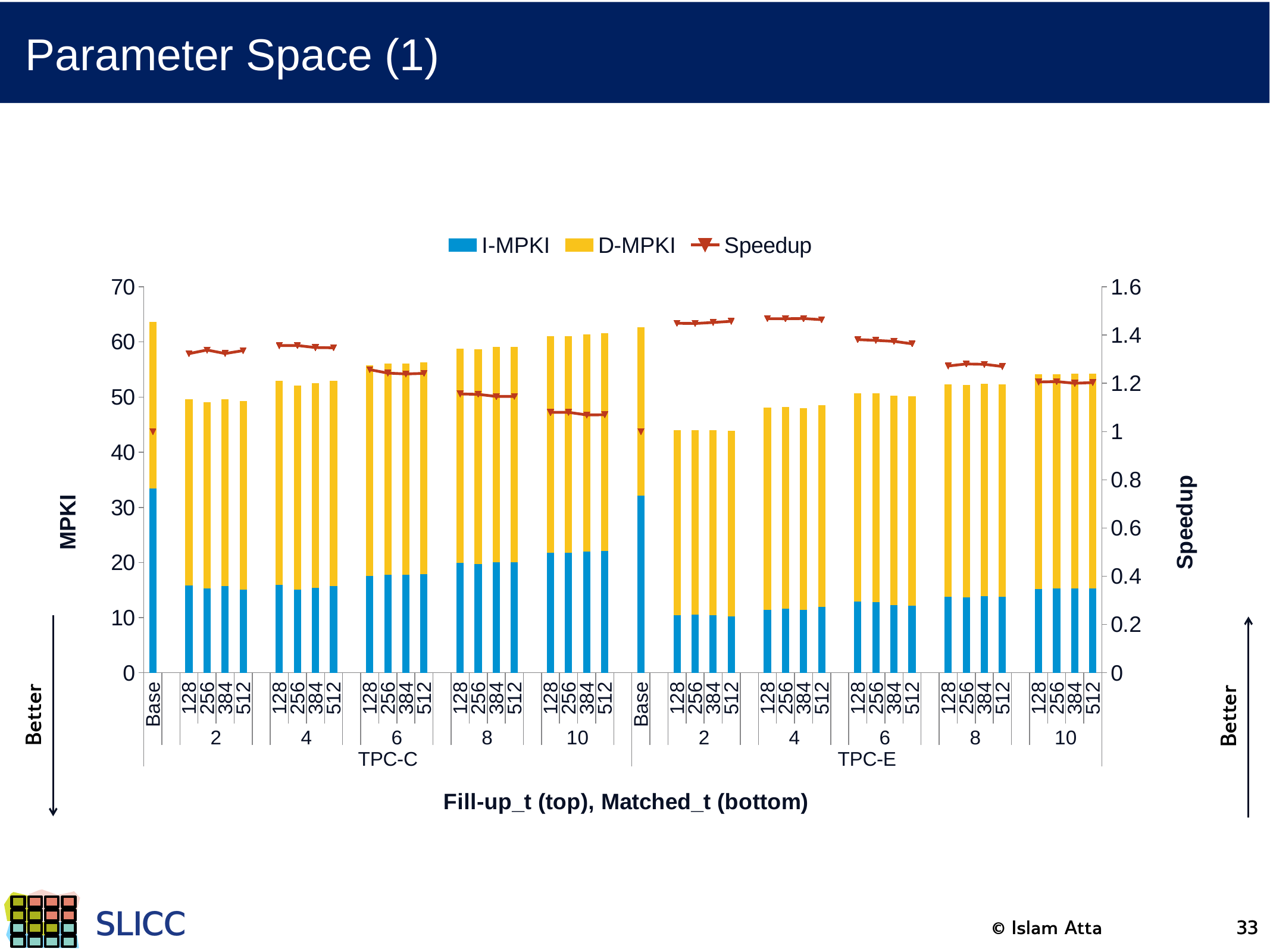

# Parameter Space (1)

### Chart

| Category | I-MPKI | D-MPKI | Speedup |
|---|---|---|---|
| Base | 33.439302587043926 | 30.168936139743046 | 1.0 |
|  | None | None | None |
| 128 | 15.816368265797243 | 33.79556547224545 | 1.3230303085255544 |
| 256 | 15.253317583412905 | 33.80807471979789 | 1.3380820919212857 |
| 384 | 15.723779322605575 | 33.88104930481403 | 1.3234665828247163 |
| 512 | 15.107977420104099 | 34.13105392032867 | 1.3355557339751423 |
|  | None | None | None |
| 128 | 15.951995670843774 | 36.96871850528927 | 1.3563790246105178 |
| 256 | 15.101882939897518 | 37.029035008225605 | 1.3567471027140865 |
| 384 | 15.383571166140035 | 37.173029793336276 | 1.3482689641813403 |
| 512 | 15.699144150303011 | 37.207302951059255 | 1.3472733117051736 |
|  | None | None | None |
| 128 | 17.54222864234071 | 38.17365932604309 | 1.2566382217625003 |
| 256 | 17.755633557890704 | 38.358073984026625 | 1.2423833753591982 |
| 384 | 17.792443472749547 | 38.31121381298493 | 1.2389011833562347 |
| 512 | 17.92597878494414 | 38.333083672912196 | 1.241218511380056 |
|  | None | None | None |
| 128 | 19.920157938774015 | 38.80998222615207 | 1.1560035596524967 |
| 256 | 19.75683225541428 | 38.935870224471635 | 1.1542862886615142 |
| 384 | 20.05292567662519 | 39.019182818889 | 1.1456293346489774 |
| 512 | 20.05292567662519 | 39.019182818889 | 1.1456293346489774 |
|  | None | None | None |
| 128 | 21.761450246495592 | 39.32719445876672 | 1.0797264279983905 |
| 256 | 21.761450246495592 | 39.32719445876672 | 1.0797264279983905 |
| 384 | 21.93922215569951 | 39.46954691315627 | 1.06896435858537 |
| 512 | 22.06724641688484 | 39.464537320267404 | 1.0696301799889145 |
|  | None | None | None |
| Base | 32.08034602821477 | 30.63364998252289 | 1.0 |
|  | None | None | None |
| 128 | 10.476722899046802 | 33.559473944679574 | 1.448830495512077 |
| 256 | 10.563804585938522 | 33.485383037749735 | 1.4479673260331212 |
| 384 | 10.411427579742496 | 33.61747313038327 | 1.4521723360751455 |
| 512 | 10.238920429032143 | 33.663718622237255 | 1.4570714646201037 |
|  | None | None | None |
| 128 | 11.438947676751786 | 36.69004457824504 | 1.4678940970984458 |
| 256 | 11.573810948249525 | 36.63494057805608 | 1.4677341004069302 |
| 384 | 11.349852846155347 | 36.68920204576646 | 1.4684867790959166 |
| 512 | 11.908830139392725 | 36.627681652520515 | 1.4637614295608383 |
|  | None | None | None |
| 128 | 12.868011044763843 | 37.827528032302666 | 1.3811676069080487 |
| 256 | 12.843926775989699 | 37.86597771489426 | 1.377903487027979 |
| 384 | 12.323657254413174 | 37.8874820532749 | 1.3739766756355438 |
| 512 | 12.165671272435157 | 37.98898515779401 | 1.3638339196930098 |
|  | None | None | None |
| 128 | 13.756084030318814 | 38.58708019980799 | 1.2719362112677108 |
| 256 | 13.717693444676982 | 38.48065322191981 | 1.2801967019772225 |
| 384 | 13.899719076890044 | 38.53861547960576 | 1.278694470879387 |
| 512 | 13.774029208199918 | 38.58285075824716 | 1.2699002252105251 |
|  | None | None | None |
| 128 | 15.204965694726013 | 38.93108477933079 | 1.2054874906954969 |
| 256 | 15.251470045112288 | 38.93360247445176 | 1.2070386019561554 |
| 384 | 15.251448549606067 | 38.977592127545684 | 1.2003194588323953 |
| 512 | 15.32991708709604 | 38.95173320514448 | 1.203054825097105 |
Better
Better
© Islam Atta                     33